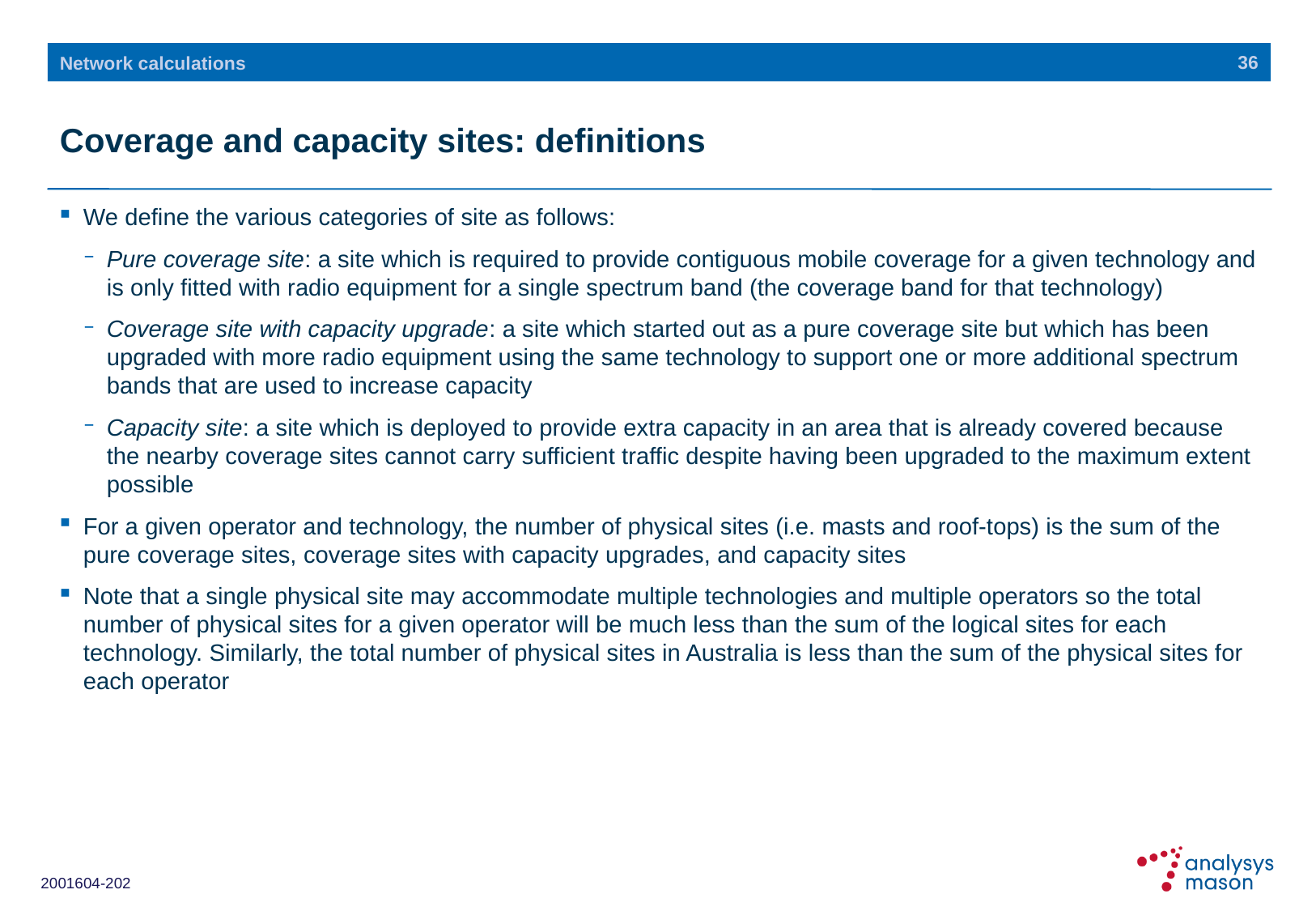

36
Network calculations
# Coverage and capacity sites: definitions
We define the various categories of site as follows:
Pure coverage site: a site which is required to provide contiguous mobile coverage for a given technology and is only fitted with radio equipment for a single spectrum band (the coverage band for that technology)
Coverage site with capacity upgrade: a site which started out as a pure coverage site but which has been upgraded with more radio equipment using the same technology to support one or more additional spectrum bands that are used to increase capacity
Capacity site: a site which is deployed to provide extra capacity in an area that is already covered because the nearby coverage sites cannot carry sufficient traffic despite having been upgraded to the maximum extent possible
For a given operator and technology, the number of physical sites (i.e. masts and roof-tops) is the sum of the pure coverage sites, coverage sites with capacity upgrades, and capacity sites
Note that a single physical site may accommodate multiple technologies and multiple operators so the total number of physical sites for a given operator will be much less than the sum of the logical sites for each technology. Similarly, the total number of physical sites in Australia is less than the sum of the physical sites for each operator